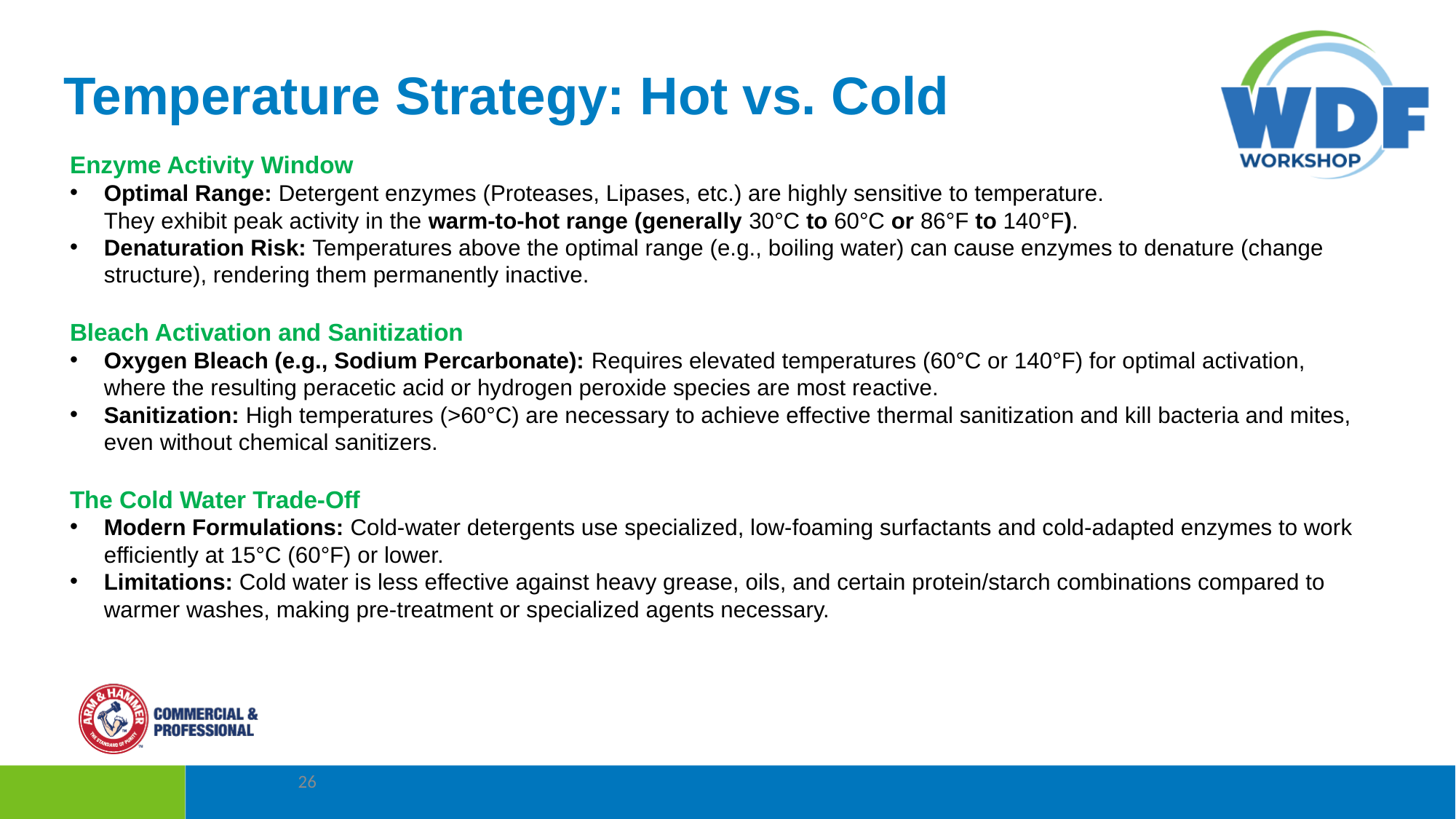

Temperature Strategy: Hot vs. Cold
Enzyme Activity Window
Optimal Range: Detergent enzymes (Proteases, Lipases, etc.) are highly sensitive to temperature.
They exhibit peak activity in the warm-to-hot range (generally 30°C to 60°C or 86°F to 140°F).
Denaturation Risk: Temperatures above the optimal range (e.g., boiling water) can cause enzymes to denature (change structure), rendering them permanently inactive.

Bleach Activation and Sanitization
Oxygen Bleach (e.g., Sodium Percarbonate): Requires elevated temperatures (60°C or 140°F) for optimal activation, where the resulting peracetic acid or hydrogen peroxide species are most reactive.
Sanitization: High temperatures (>60°C) are necessary to achieve effective thermal sanitization and kill bacteria and mites, even without chemical sanitizers.

The Cold Water Trade-Off
Modern Formulations: Cold-water detergents use specialized, low-foaming surfactants and cold-adapted enzymes to work efficiently at 15°C (60°F) or lower.
Limitations: Cold water is less effective against heavy grease, oils, and certain protein/starch combinations compared to warmer washes, making pre-treatment or specialized agents necessary.

26